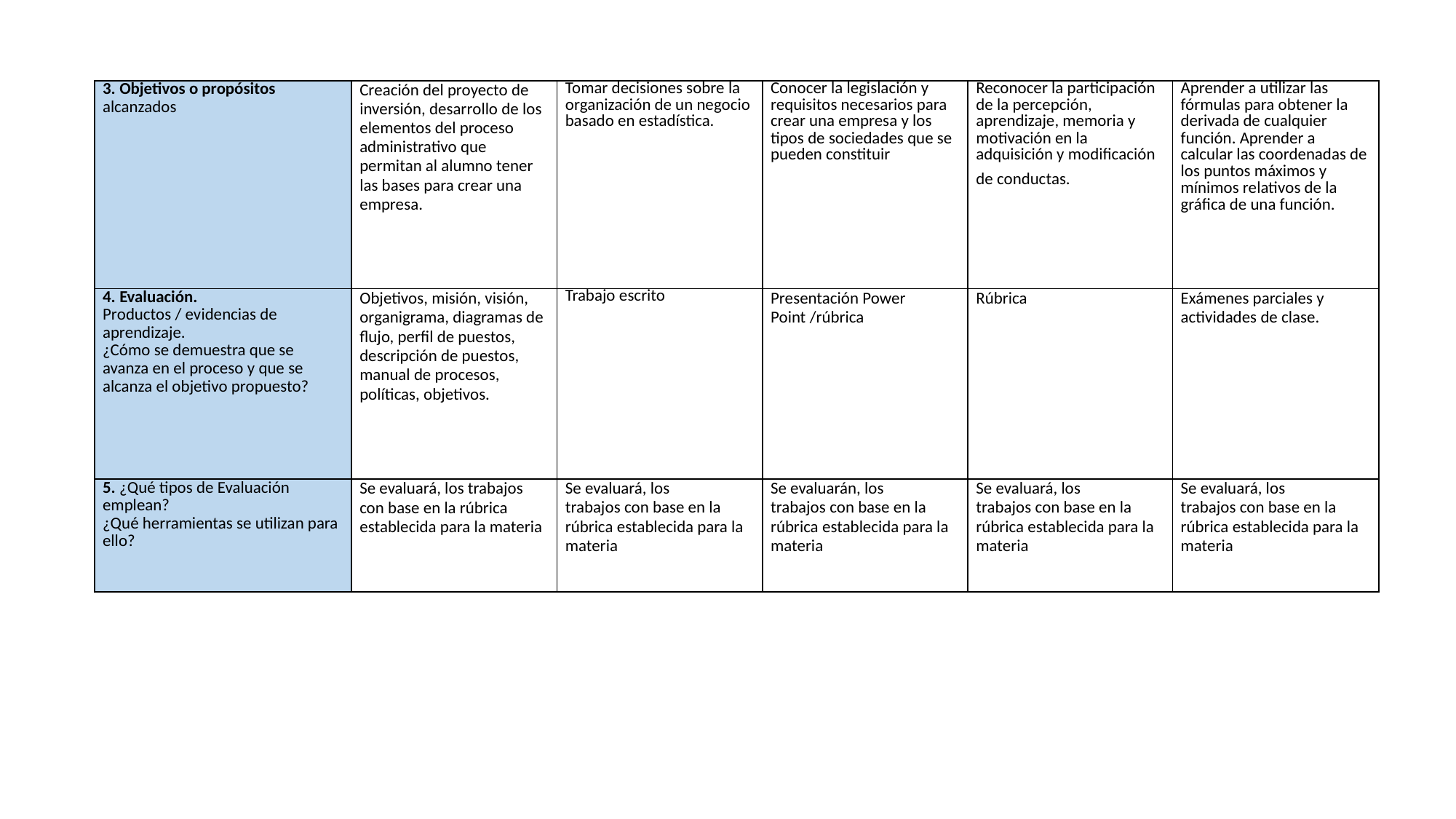

| 3. Objetivos o propósitos alcanzados | Creación del proyecto de inversión, desarrollo de los elementos del proceso administrativo que permitan al alumno tener las bases para crear una empresa. | Tomar decisiones sobre la organización de un negocio basado en estadística. | Conocer la legislación y requisitos necesarios para crear una empresa y los tipos de sociedades que se pueden constituir | Reconocer la participación de la percepción, aprendizaje, memoria y motivación en la adquisición y modificación de conductas. | Aprender a utilizar las fórmulas para obtener la derivada de cualquier función. Aprender a calcular las coordenadas de los puntos máximos y mínimos relativos de la gráfica de una función. |
| --- | --- | --- | --- | --- | --- |
| 4. Evaluación. Productos / evidencias de aprendizaje. ¿Cómo se demuestra que se avanza en el proceso y que se alcanza el objetivo propuesto? | Objetivos, misión, visión, organigrama, diagramas de flujo, perfil de puestos, descripción de puestos, manual de procesos, políticas, objetivos. | Trabajo escrito | Presentación Power Point /rúbrica | Rúbrica | Exámenes parciales y actividades de clase. |
| 5. ¿Qué tipos de Evaluación emplean? ¿Qué herramientas se utilizan para ello? | Se evaluará, los trabajos con base en la rúbrica establecida para la materia | Se evaluará, los trabajos con base en la rúbrica establecida para la materia | Se evaluarán, los trabajos con base en la rúbrica establecida para la materia | Se evaluará, los trabajos con base en la rúbrica establecida para la materia | Se evaluará, los trabajos con base en la rúbrica establecida para la materia |